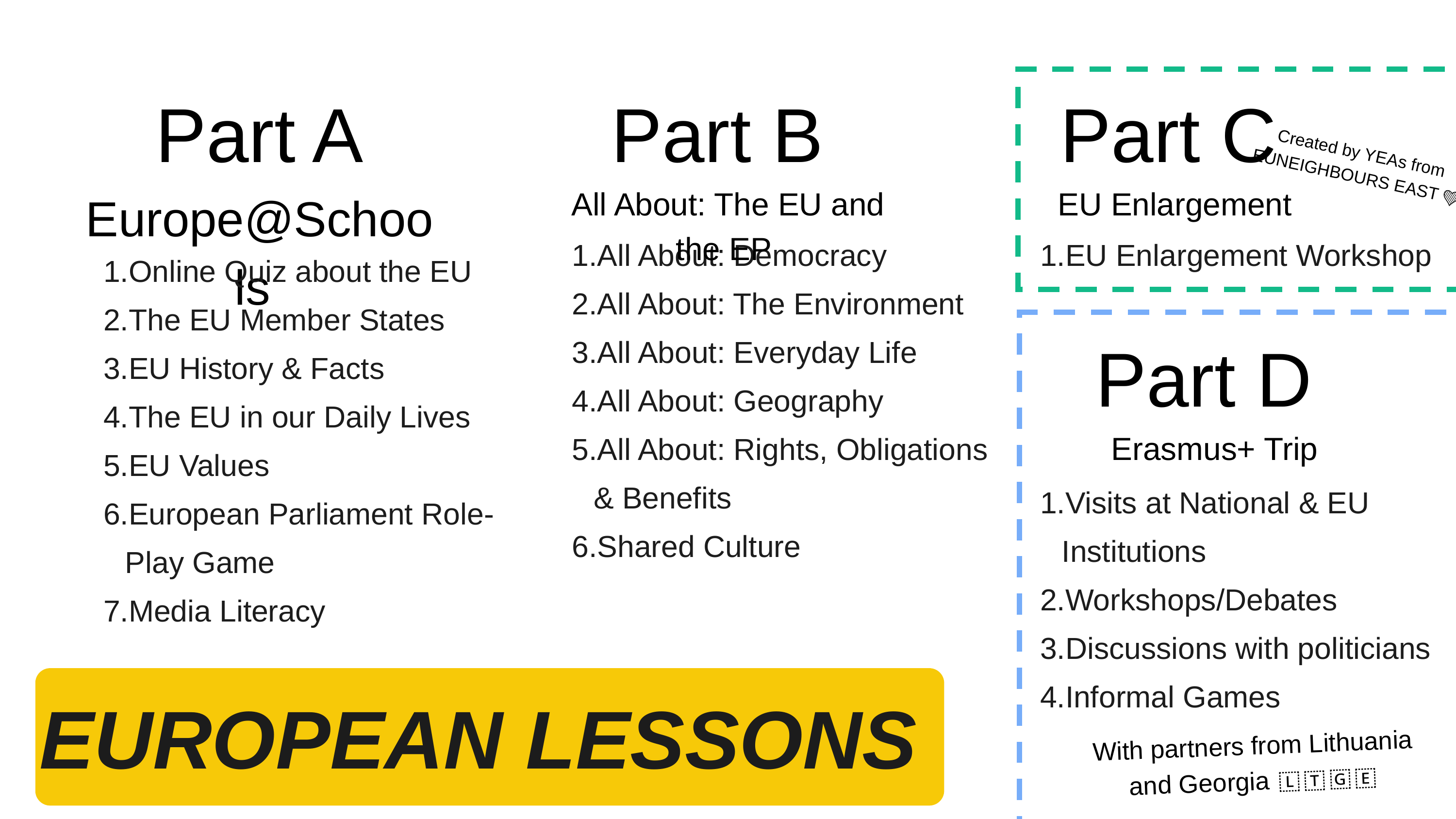

Part A
Europe@Schools
Part B
All About: The EU and the EP
Part C
EU Enlargement
Created by YEAs from EUNEIGHBOURS EAST 💚
All About: Democracy
All About: The Environment
All About: Everyday Life
All About: Geography
All About: Rights, Obligations & Benefits
Shared Culture
EU Enlargement Workshop
Online Quiz about the EU
The EU Member States
EU History & Facts
The EU in our Daily Lives
EU Values
European Parliament Role-Play Game
Media Literacy

Part D
Erasmus+ Trip
Visits at National & EU Institutions
Workshops/Debates
Discussions with politicians
Informal Games

EUROPEAN LESSONS
With partners from Lithuania and Georgia 🇱🇹🇬🇪